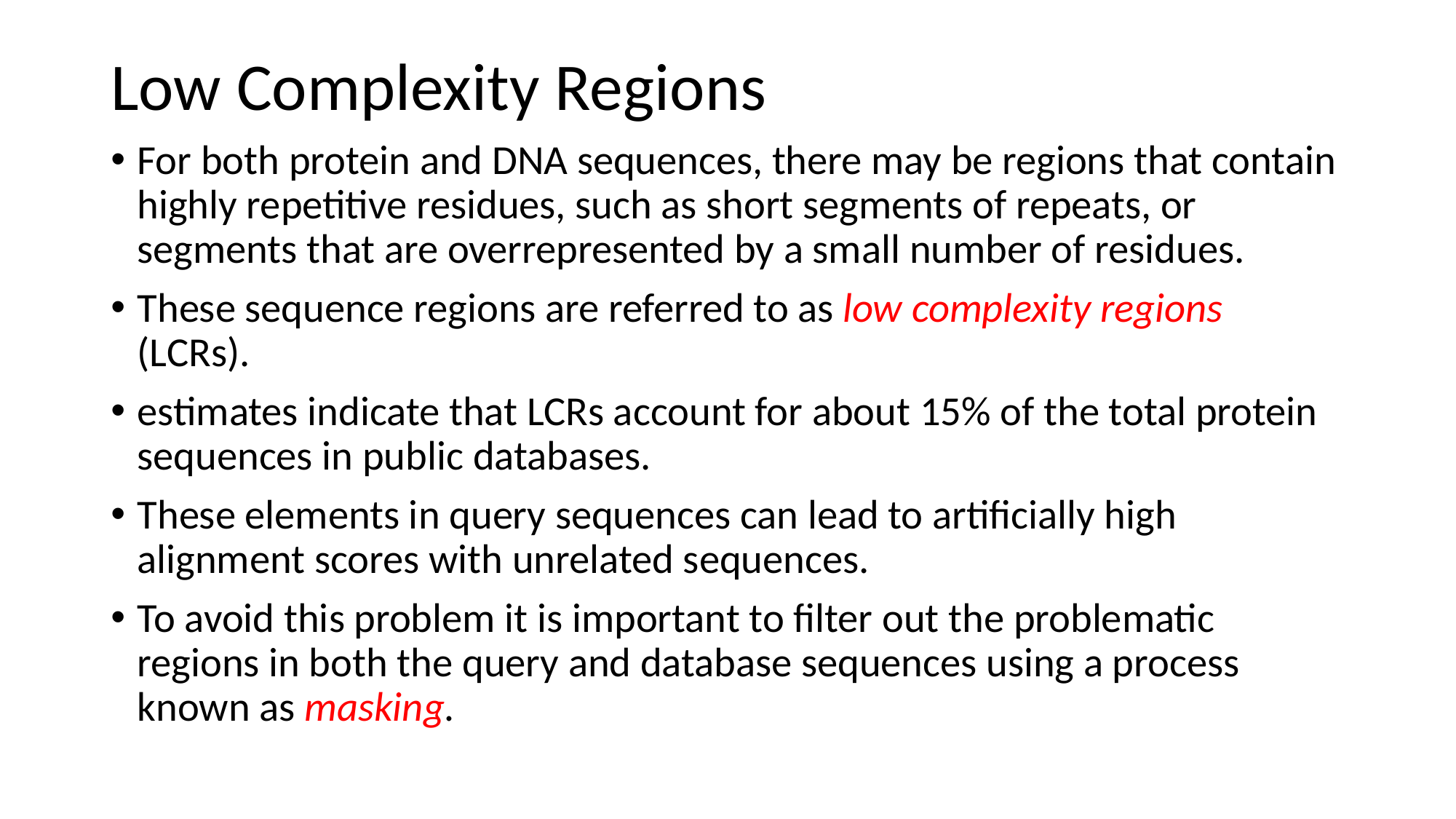

# Low Complexity Regions
For both protein and DNA sequences, there may be regions that contain highly repetitive residues, such as short segments of repeats, or segments that are overrepresented by a small number of residues.
These sequence regions are referred to as low complexity regions (LCRs).
estimates indicate that LCRs account for about 15% of the total protein sequences in public databases.
These elements in query sequences can lead to artificially high alignment scores with unrelated sequences.
To avoid this problem it is important to filter out the problematic regions in both the query and database sequences using a process known as masking.